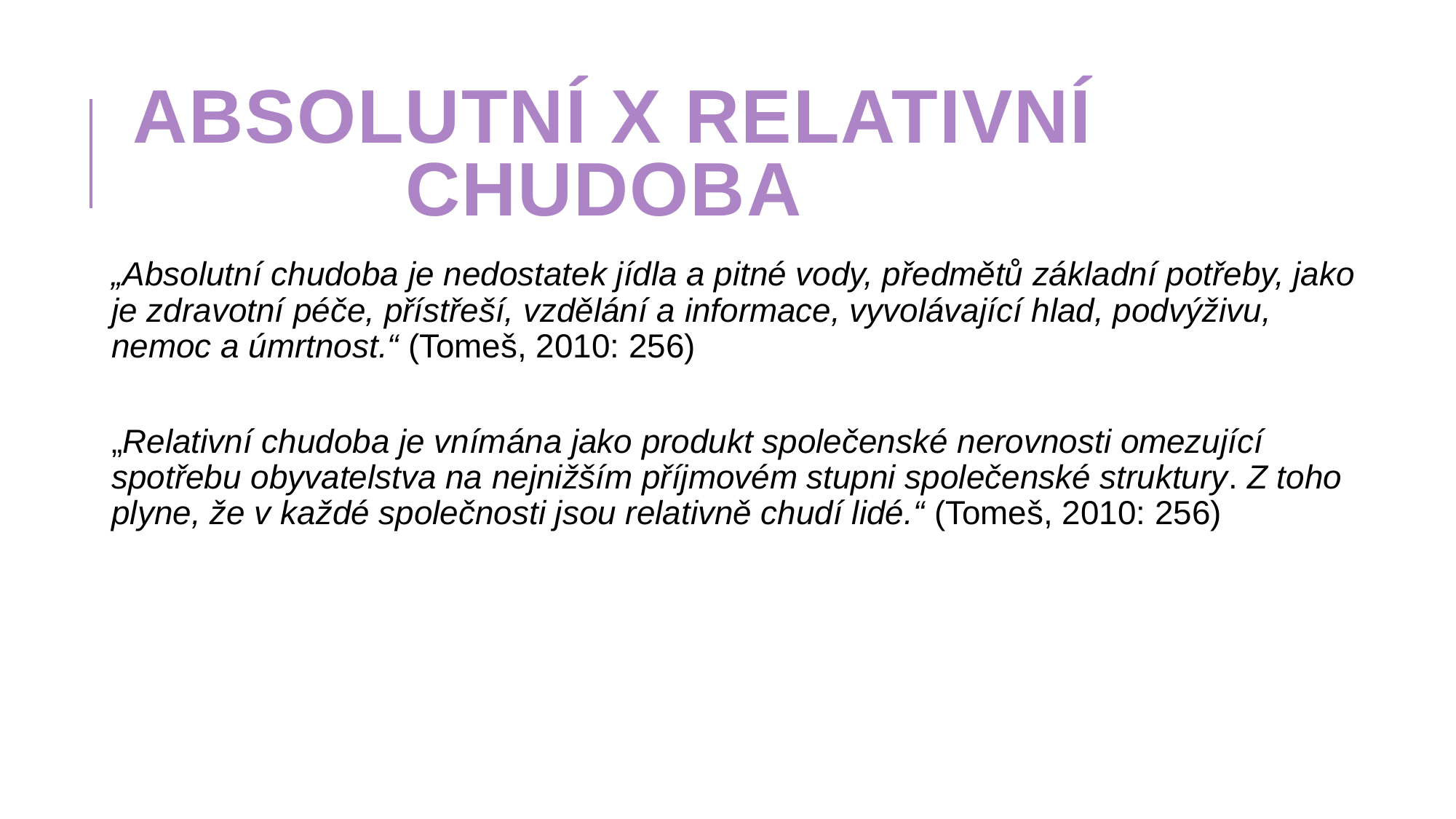

# Absolutní x relativní chudoba
„Absolutní chudoba je nedostatek jídla a pitné vody, předmětů základní potřeby, jako je zdravotní péče, přístřeší, vzdělání a informace, vyvolávající hlad, podvýživu, nemoc a úmrtnost.“ (Tomeš, 2010: 256)

„Relativní chudoba je vnímána jako produkt společenské nerovnosti omezující spotřebu obyvatelstva na nejnižším příjmovém stupni společenské struktury. Z toho plyne, že v každé společnosti jsou relativně chudí lidé.“ (Tomeš, 2010: 256)